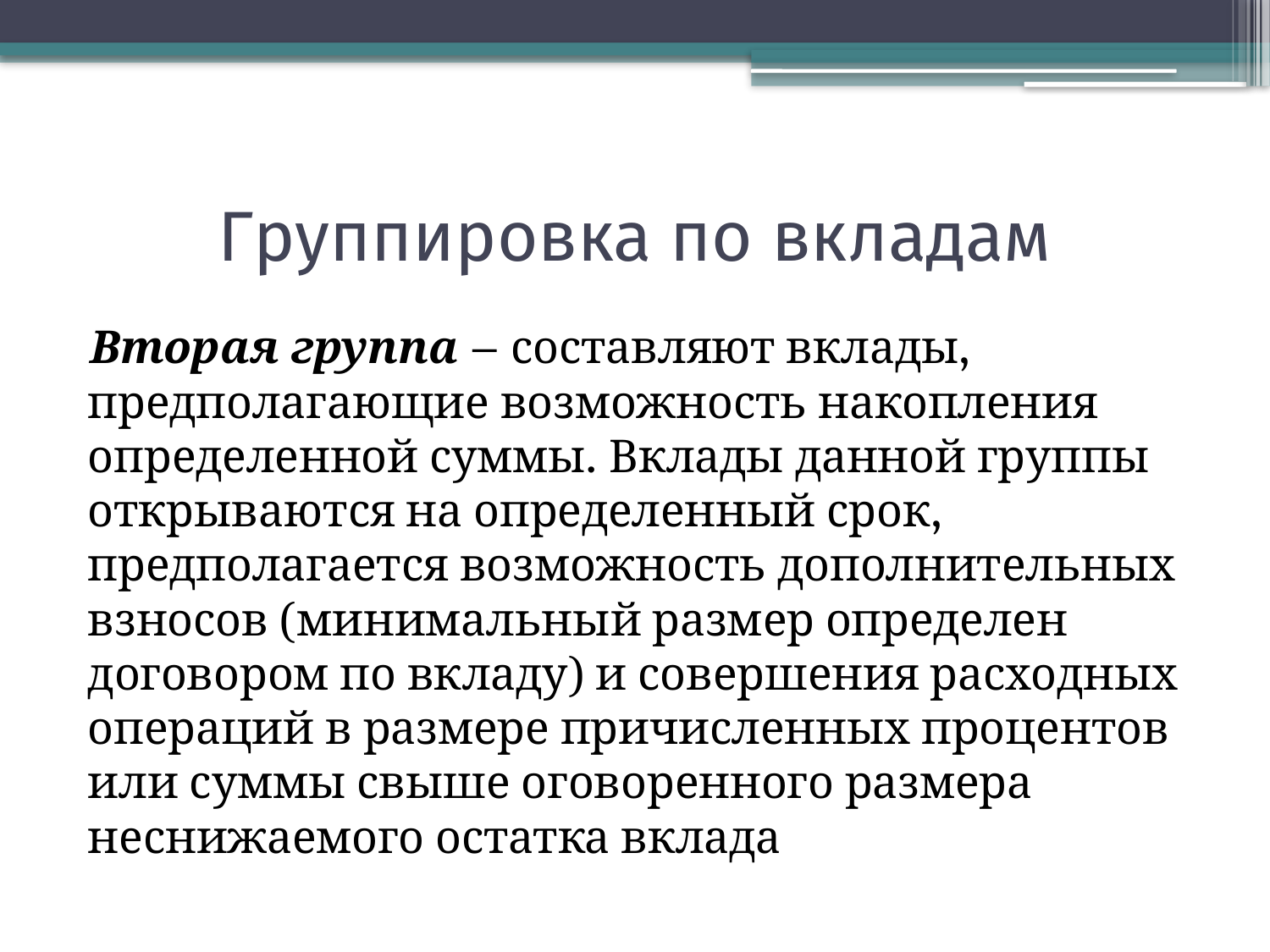

# Группировка по вкладам
Вторая группа – составляют вклады, предполагающие возможность накопления определенной суммы. Вклады данной группы открываются на определенный срок, предполагается возможность дополнительных взносов (минимальный размер определен договором по вкладу) и совершения расходных операций в размере причисленных процентов или суммы свыше оговоренного размера неснижаемого остатка вклада